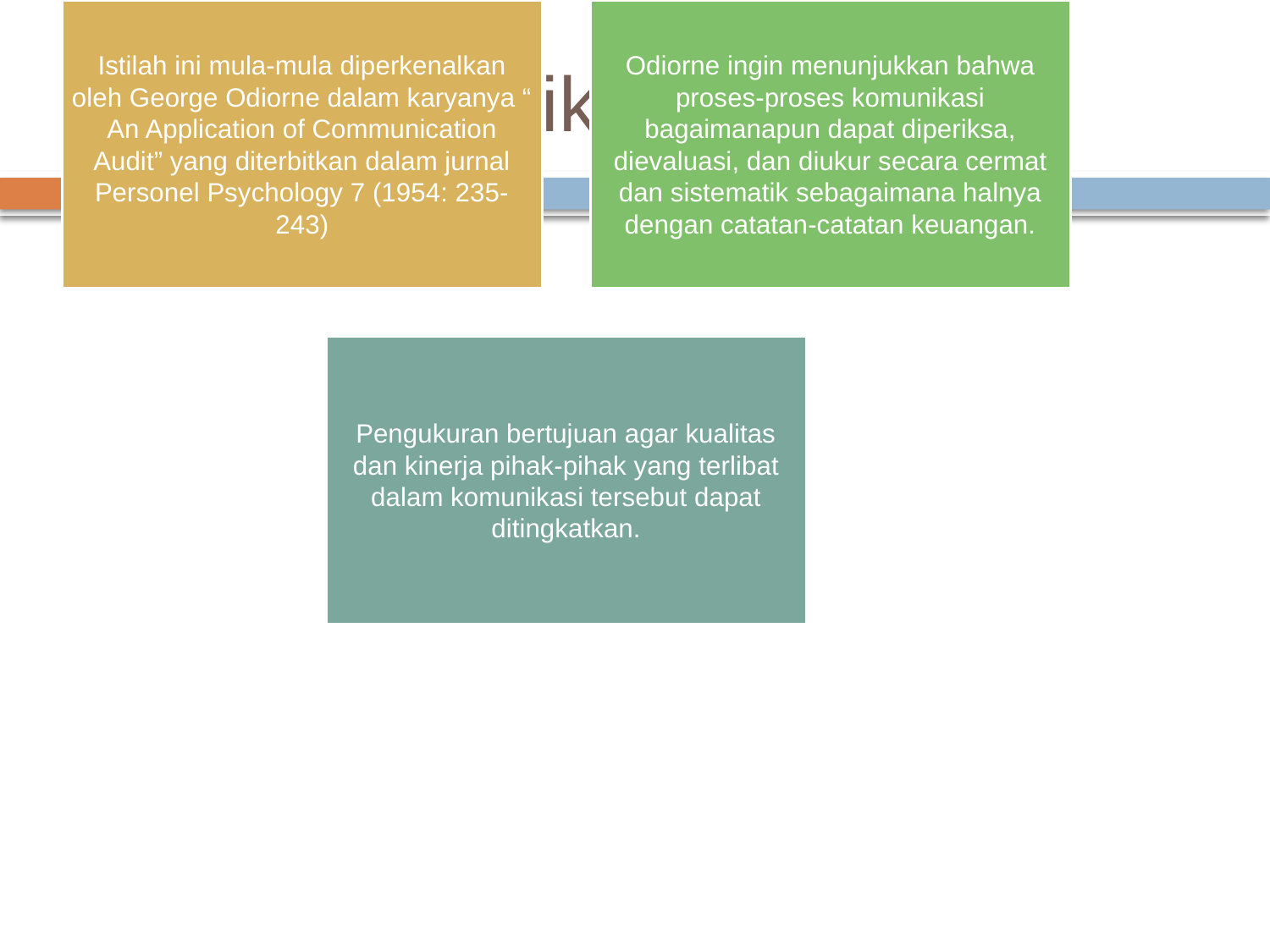

# Audit Komunikasi??
Istilah ini mula-mula diperkenalkan oleh George Odiorne dalam karyanya “ An Application of Communication Audit” yang diterbitkan dalam jurnal Personel Psychology 7 (1954: 235-243)
Odiorne ingin menunjukkan bahwa proses-proses komunikasi bagaimanapun dapat diperiksa, dievaluasi, dan diukur secara cermat dan sistematik sebagaimana halnya dengan catatan-catatan keuangan.
Pengukuran bertujuan agar kualitas dan kinerja pihak-pihak yang terlibat dalam komunikasi tersebut dapat ditingkatkan.